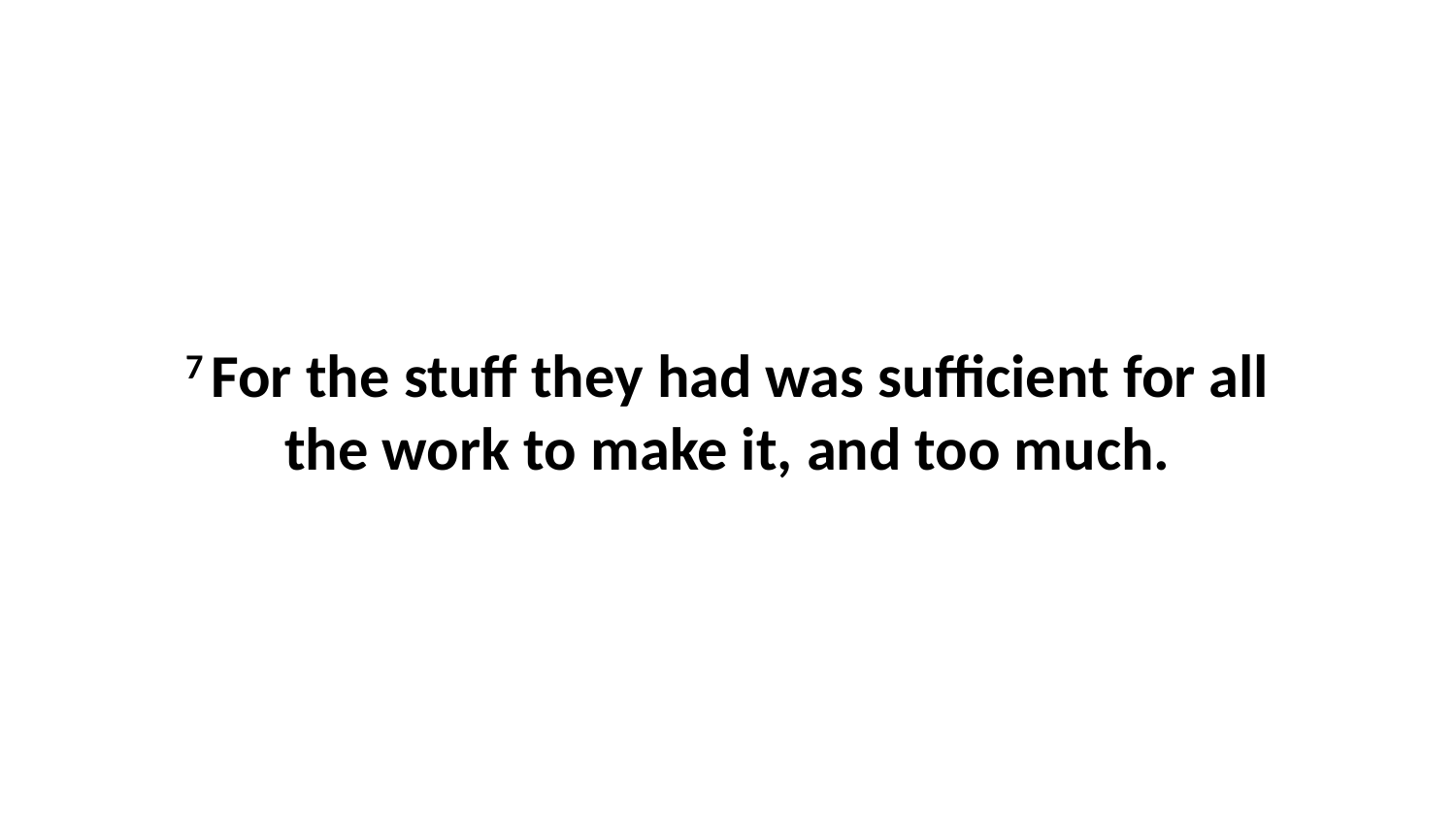

7 For the stuff they had was sufficient for all the work to make it, and too much.